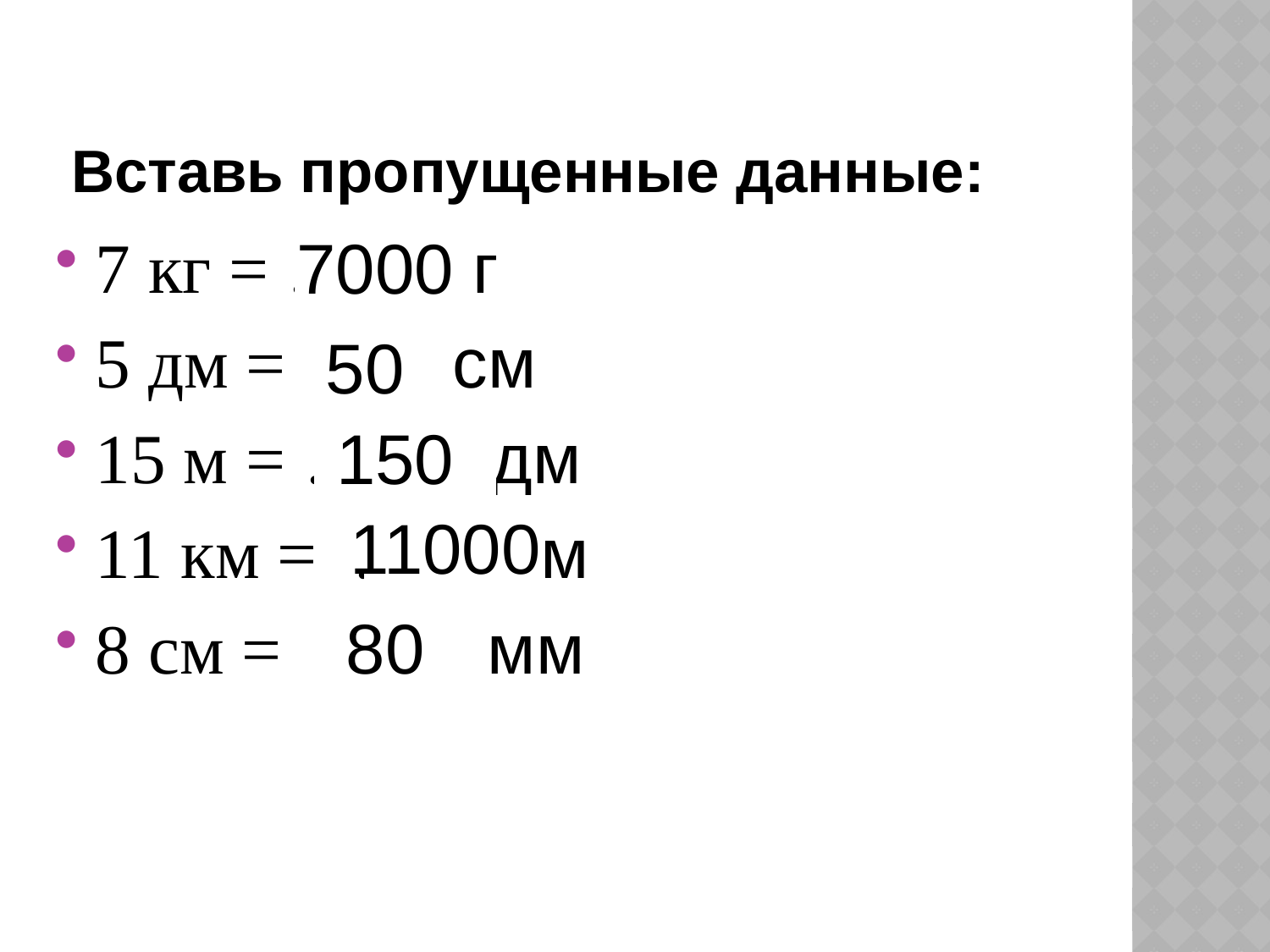

# Вставь пропущенные данные:
7 кг = …      г
5 дм = …    см
15 м = …      дм
11 км =  …      м
8 см = …      мм

7000
50
150
11000
80